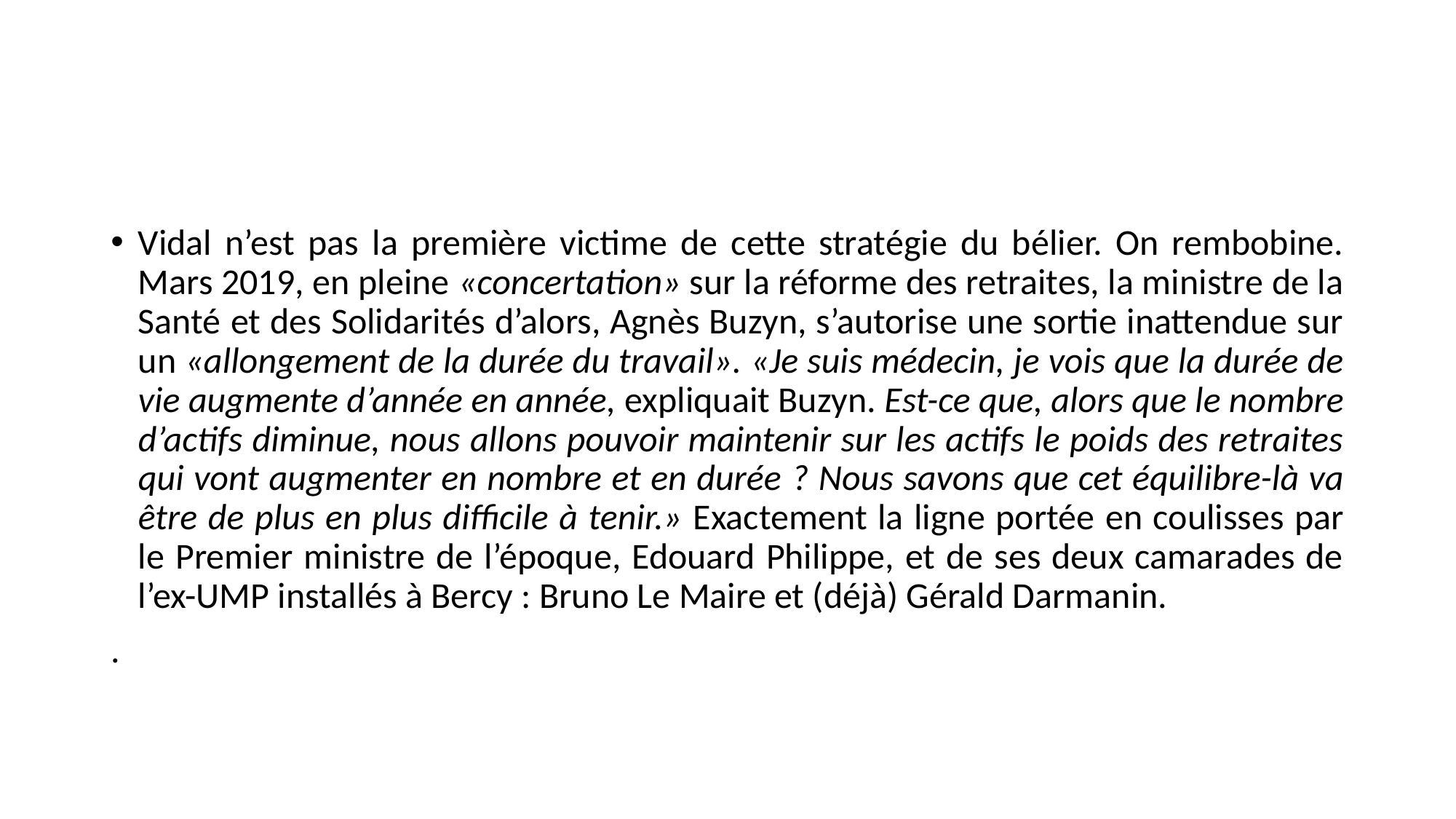

#
Vidal n’est pas la première victime de cette stratégie du bélier. On rembobine. Mars 2019, en pleine «concertation» sur la réforme des retraites, la ministre de la Santé et des Solidarités d’alors, Agnès Buzyn, s’autorise une sortie inattendue sur un «allongement de la durée du travail». «Je suis médecin, je vois que la durée de vie augmente d’année en année, expliquait Buzyn. Est-ce que, alors que le nombre d’actifs diminue, nous allons pouvoir maintenir sur les actifs le poids des retraites qui vont augmenter en nombre et en durée ? Nous savons que cet équilibre-là va être de plus en plus difficile à tenir.» Exactement la ligne portée en coulisses par le Premier ministre de l’époque, Edouard Philippe, et de ses deux camarades de l’ex-UMP installés à Bercy : Bruno Le Maire et (déjà) Gérald Darmanin.
.